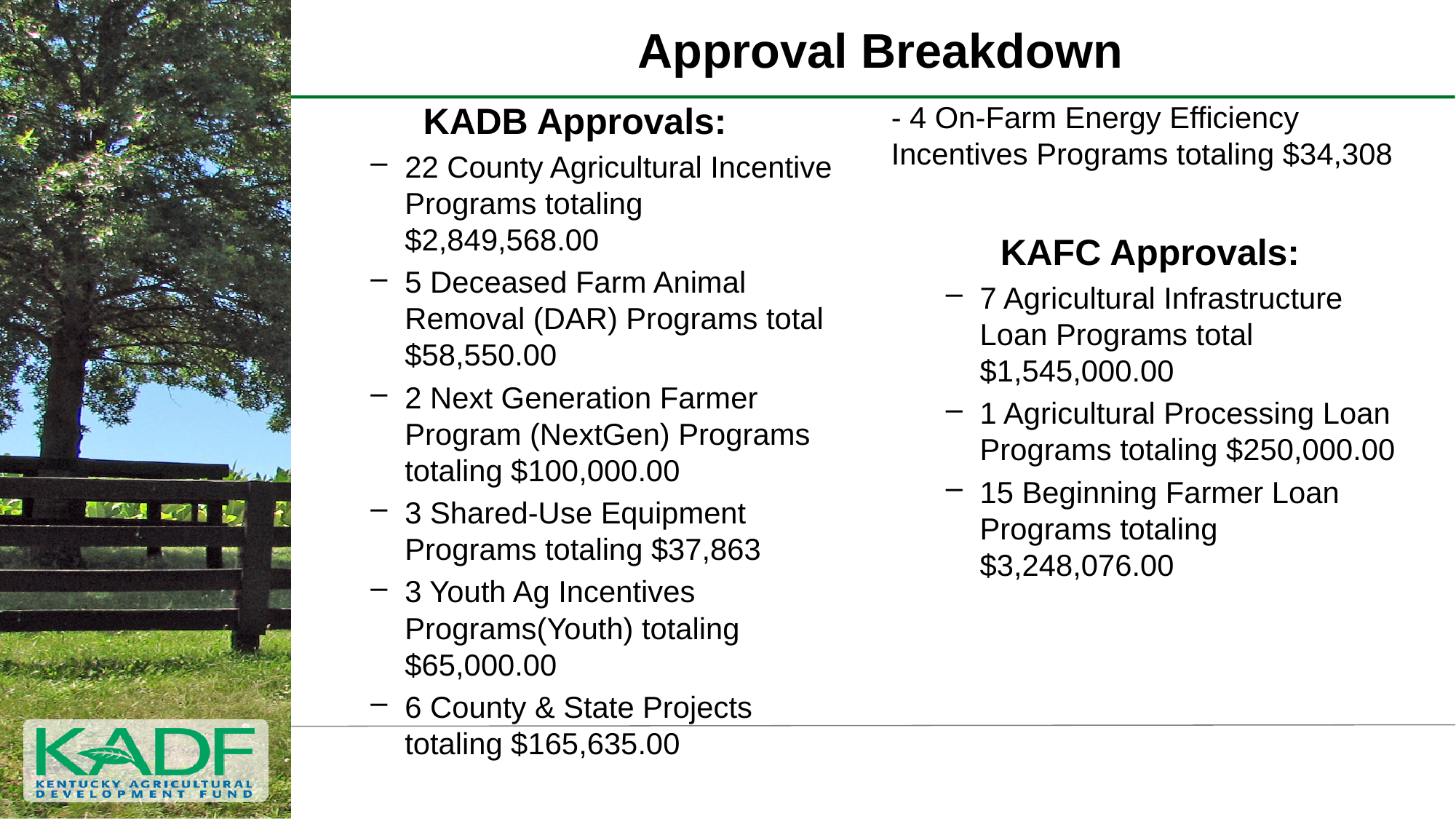

# Approval Breakdown
KADB Approvals:
22 County Agricultural Incentive Programs totaling $2,849,568.00
5 Deceased Farm Animal Removal (DAR) Programs total $58,550.00
2 Next Generation Farmer Program (NextGen) Programs totaling $100,000.00
3 Shared-Use Equipment Programs totaling $37,863
3 Youth Ag Incentives Programs(Youth) totaling $65,000.00
6 County & State Projects totaling $165,635.00

- 4 On-Farm Energy Efficiency Incentives Programs totaling $34,308

KAFC Approvals:
7 Agricultural Infrastructure Loan Programs total $1,545,000.00
1 Agricultural Processing Loan Programs totaling $250,000.00
15 Beginning Farmer Loan Programs totaling $3,248,076.00